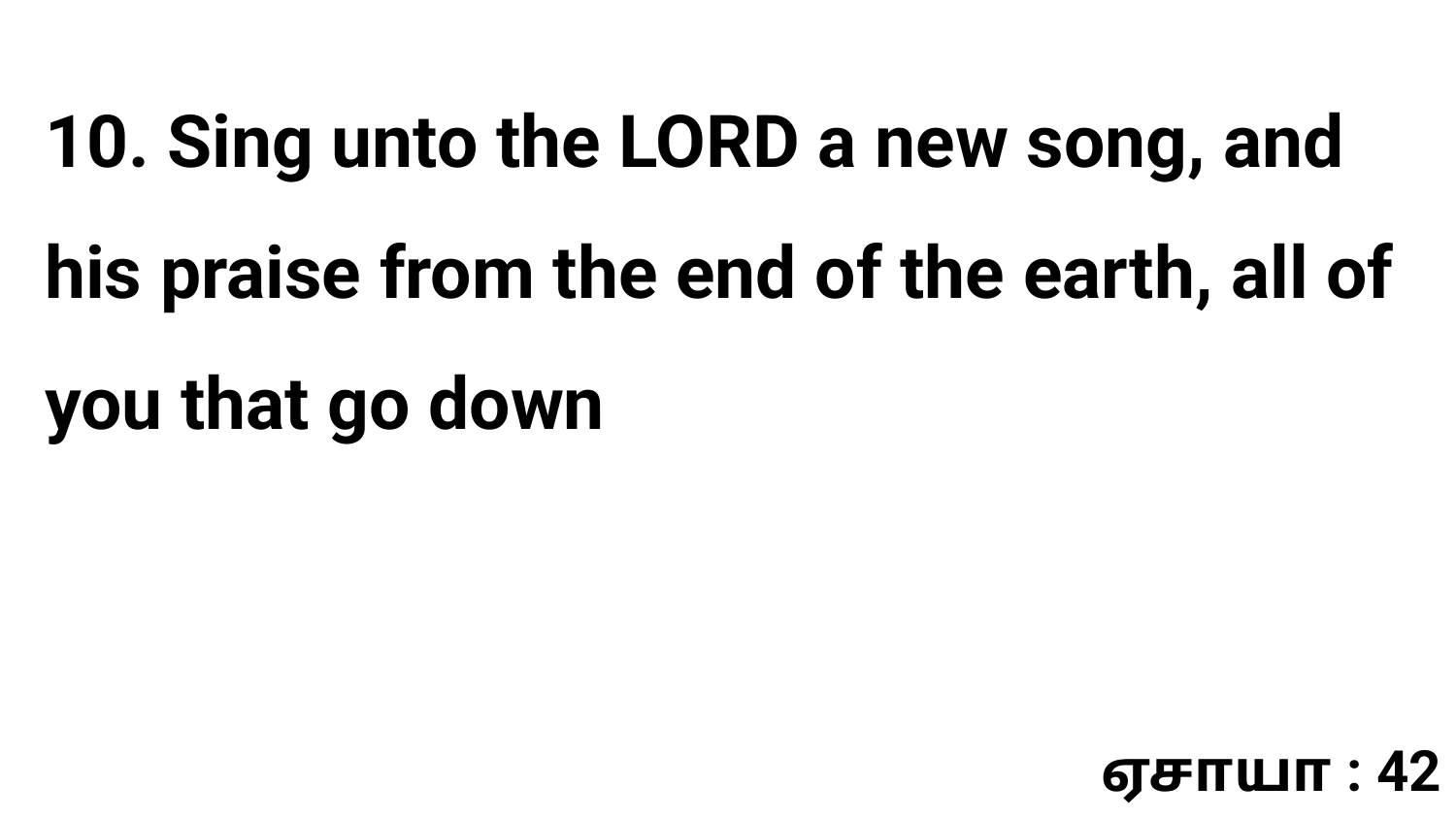

10. Sing unto the LORD a new song, and his praise from the end of the earth, all of you that go down
ஏசாயா : 42